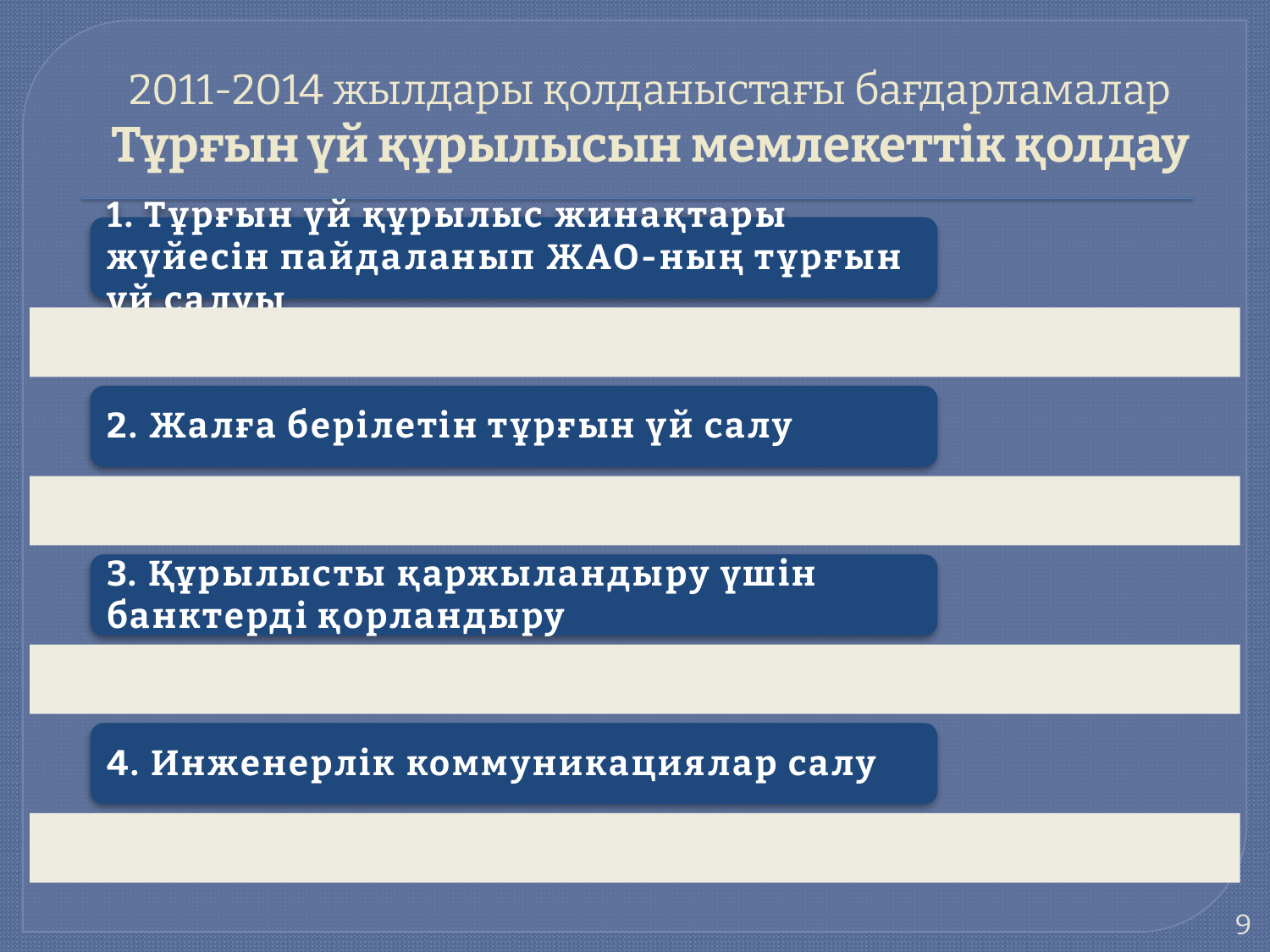

# 2011-2014 жылдары қолданыстағы бағдарламалар Тұрғын үй құрылысын мемлекеттік қолдау
1. Тұрғын үй құрылыс жинақтары жүйесін пайдаланып ЖАО-ның тұрғын үй салуы
2. Жалға берілетін тұрғын үй салу
3. Құрылысты қаржыландыру үшін банктерді қорландыру
4. Инженерлік коммуникациялар салу
9